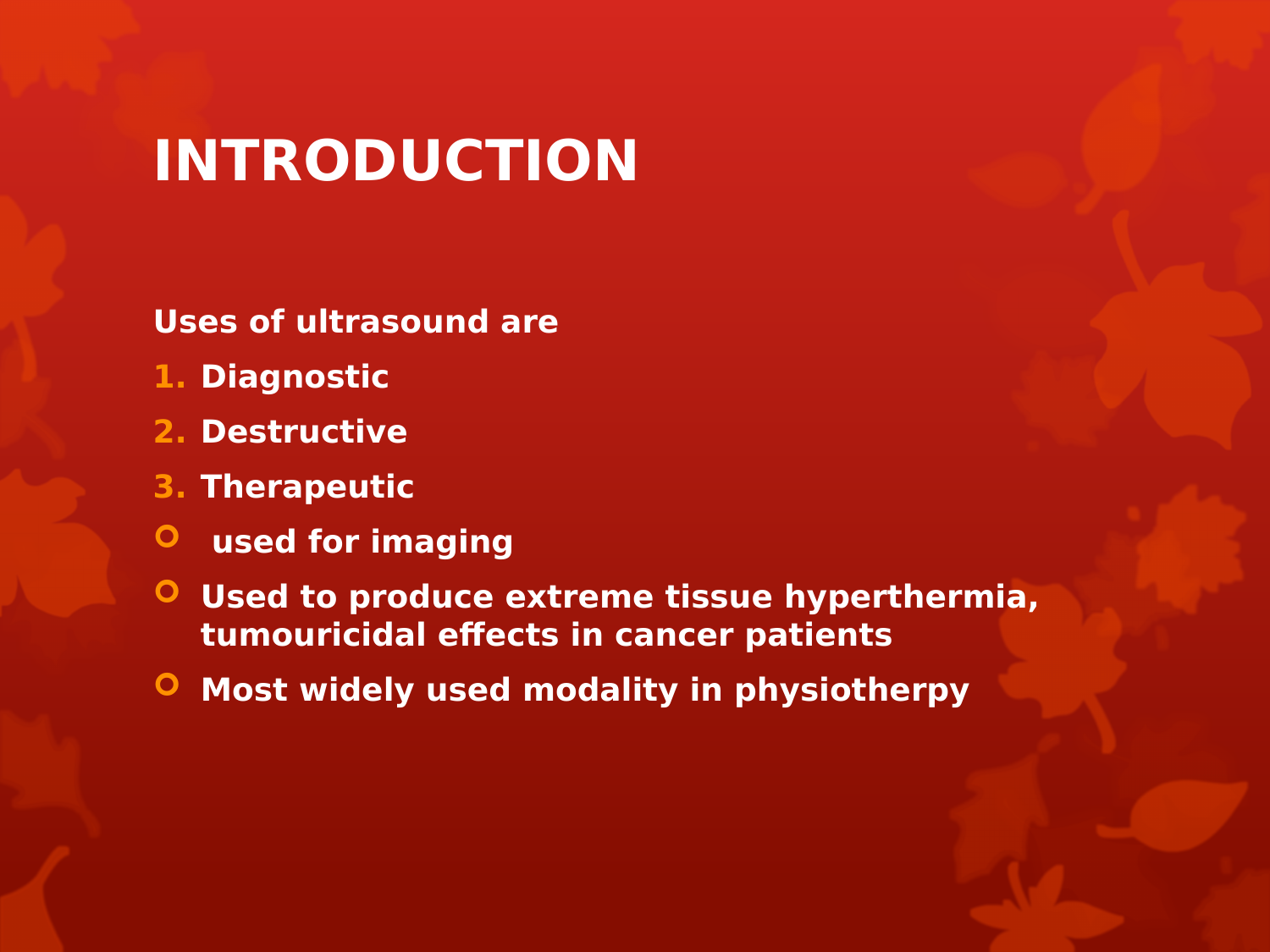

# INTRODUCTION
Uses of ultrasound are
Diagnostic
Destructive
Therapeutic
 used for imaging
Used to produce extreme tissue hyperthermia, tumouricidal effects in cancer patients
Most widely used modality in physiotherpy